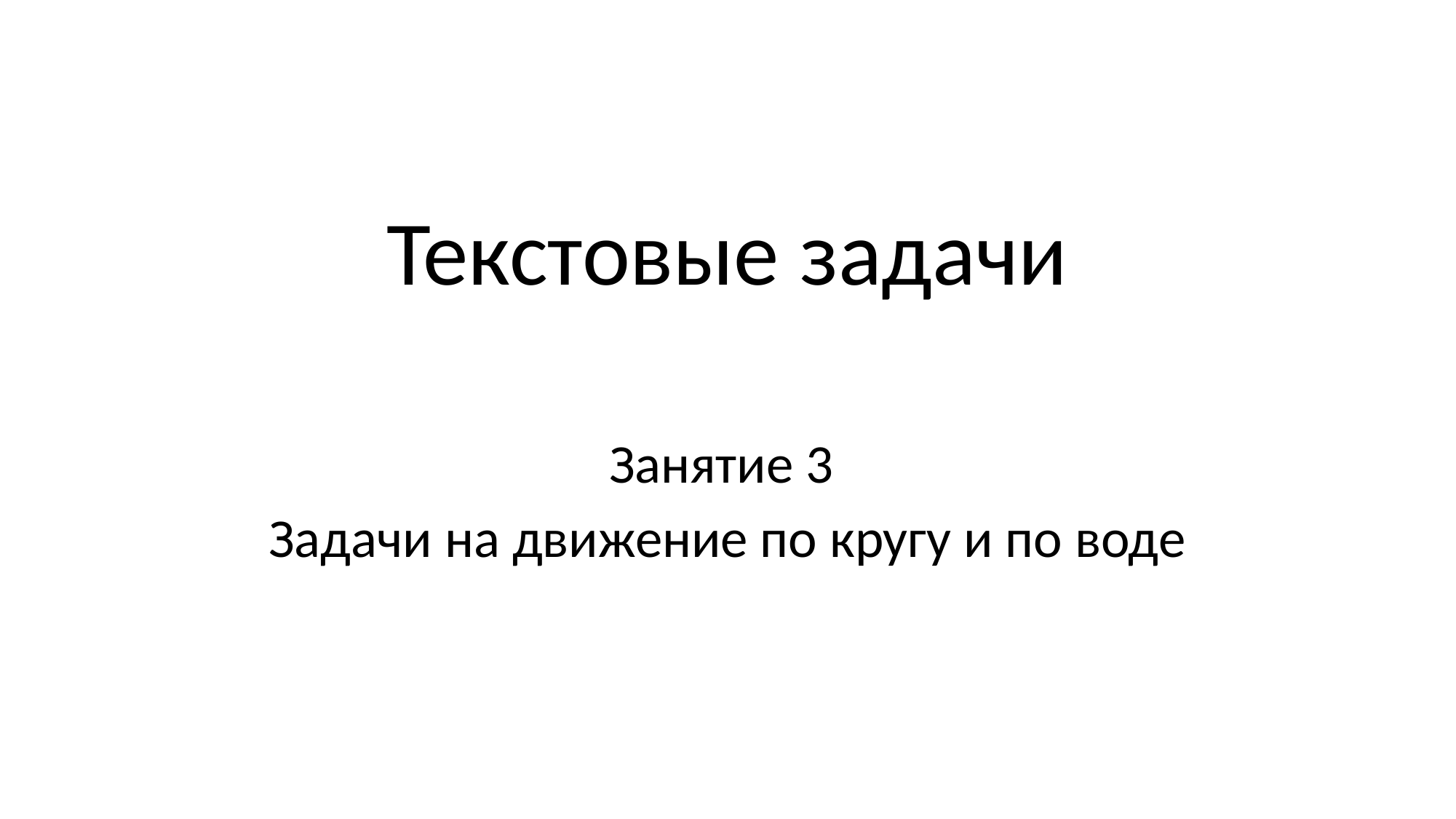

# Текстовые задачи
Занятие 3
Задачи на движение по кругу и по воде